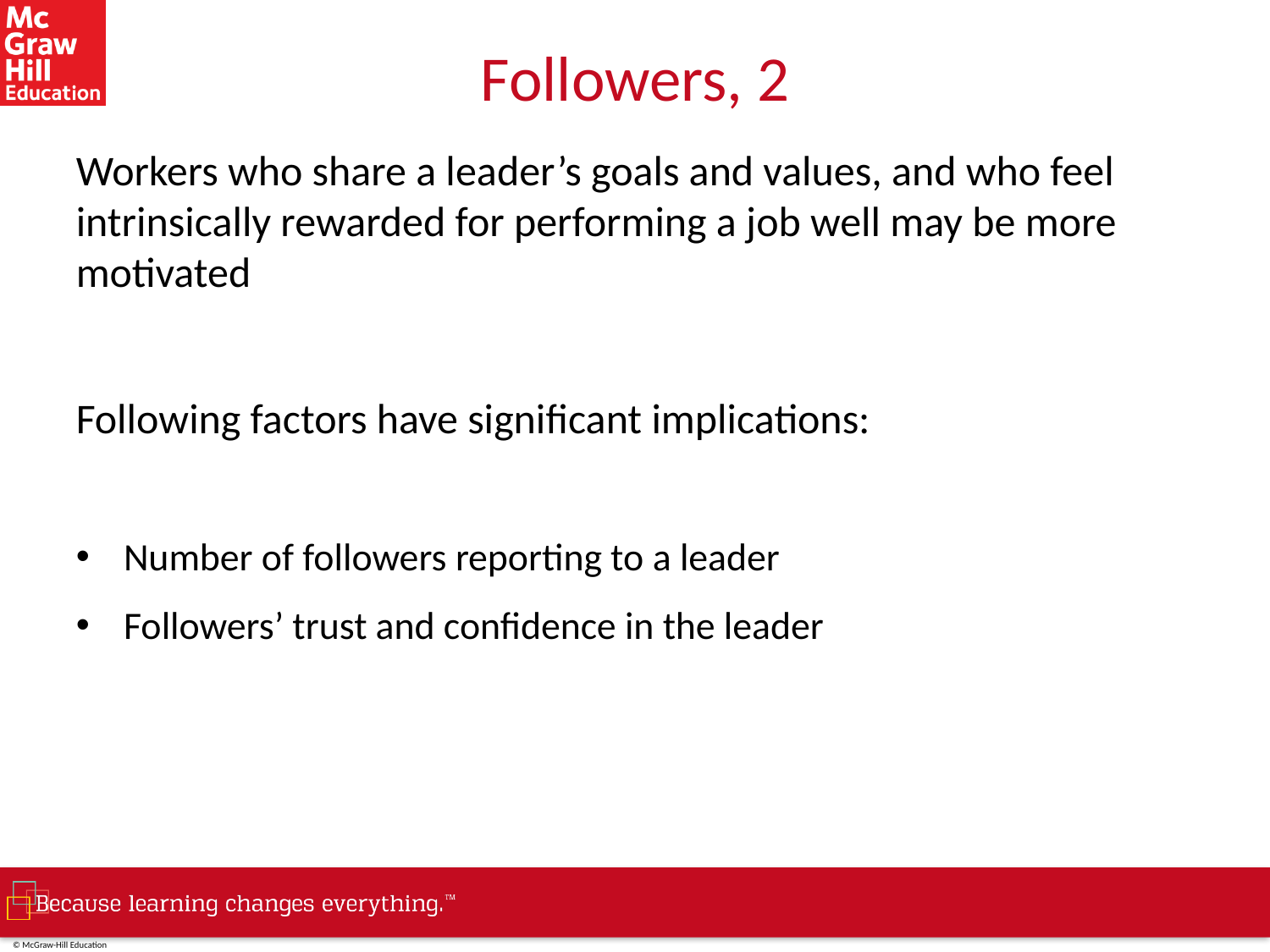

# Followers, 2
Workers who share a leader’s goals and values, and who feel intrinsically rewarded for performing a job well may be more motivated

Following factors have significant implications:

Number of followers reporting to a leader
Followers’ trust and confidence in the leader